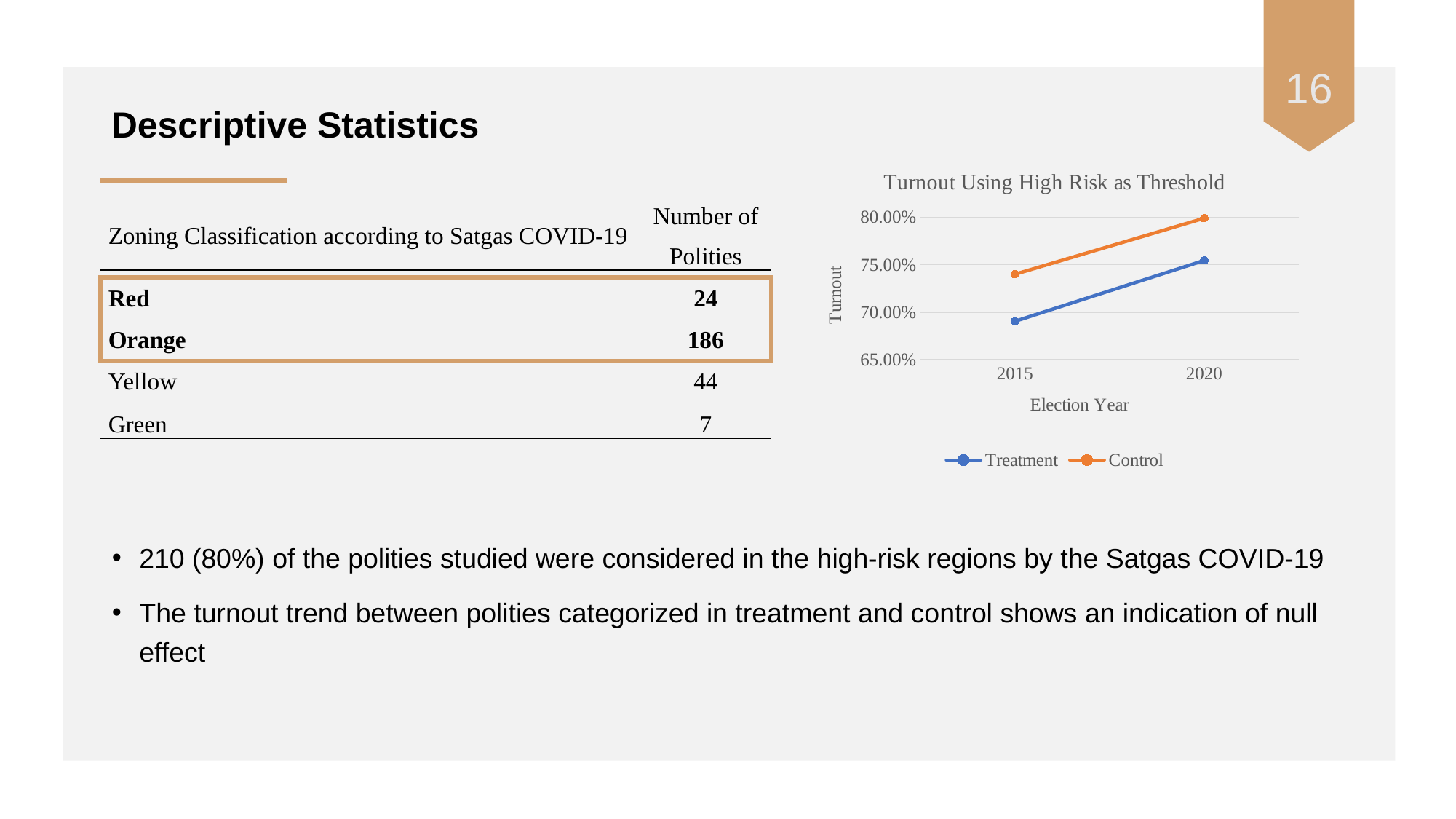

16
# Descriptive Statistics

### Chart: Turnout Using High Risk as Threshold

| Category | Treatment | Control |
|---|---|---|
| 2015 | 0.6904214 | 0.7399373 |
| 2020 | 0.7544333 | 0.7988471 |
| Zoning Classification according to Satgas COVID-19 | Number of Polities |
| --- | --- |
| Red | 24 |
| Orange | 186 |
| Yellow | 44 |
| Green | 7 |

210 (80%) of the polities studied were considered in the high-risk regions by the Satgas COVID-19
The turnout trend between polities categorized in treatment and control shows an indication of null effect